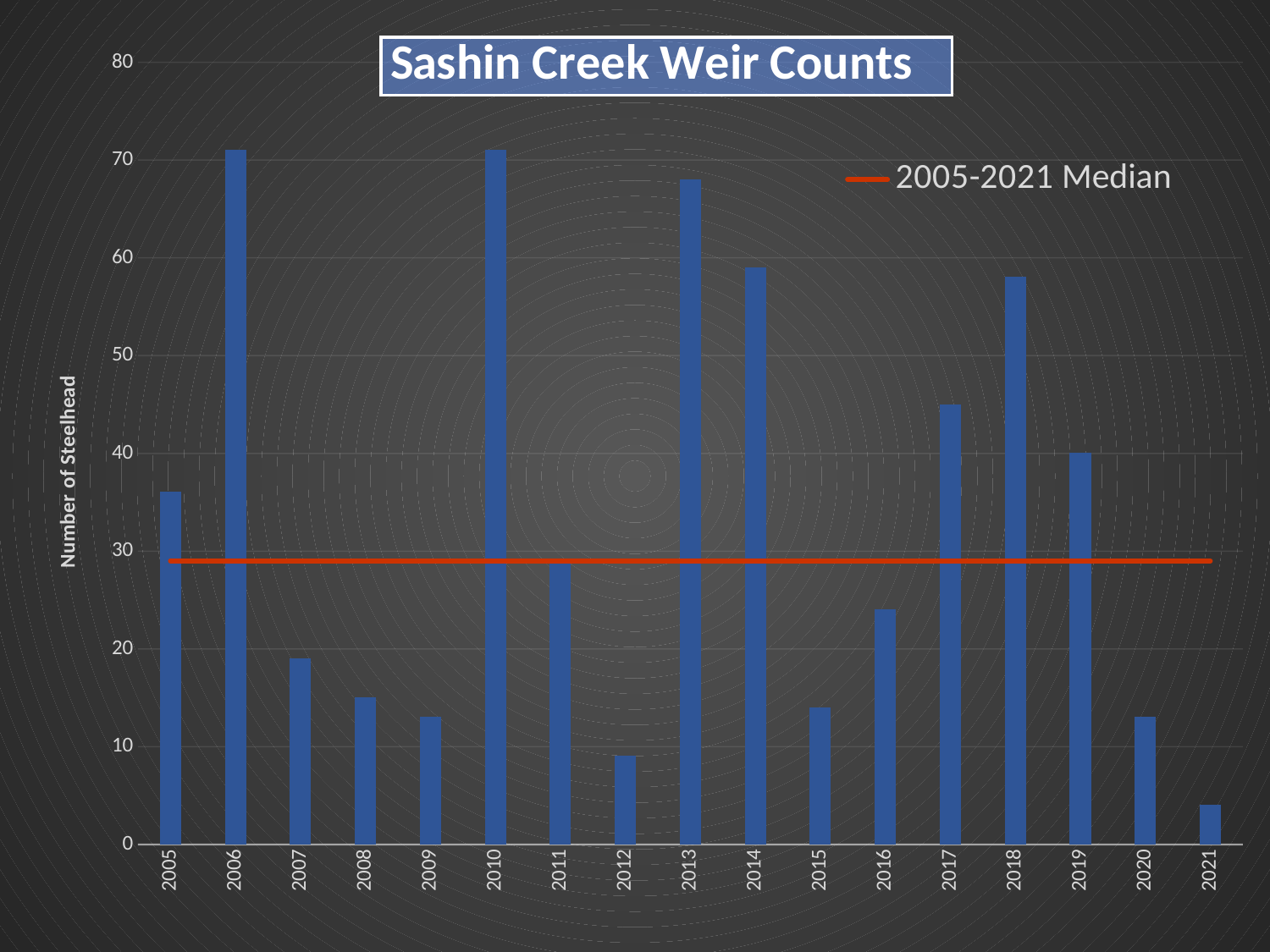

### Chart

| Category |  |  |
|---|---|---|
| 2005 | 36.0 | 29.0 |
| 2006 | 71.0 | 29.0 |
| 2007 | 19.0 | 29.0 |
| 2008 | 15.0 | 29.0 |
| 2009 | 13.0 | 29.0 |
| 2010 | 71.0 | 29.0 |
| 2011 | 29.0 | 29.0 |
| 2012 | 9.0 | 29.0 |
| 2013 | 68.0 | 29.0 |
| 2014 | 59.0 | 29.0 |
| 2015 | 14.0 | 29.0 |
| 2016 | 24.0 | 29.0 |
| 2017 | 45.0 | 29.0 |
| 2018 | 58.0 | 29.0 |
| 2019 | 40.0 | 29.0 |
| 2020 | 13.0 | 29.0 |
| 2021 | 4.0 | 29.0 |